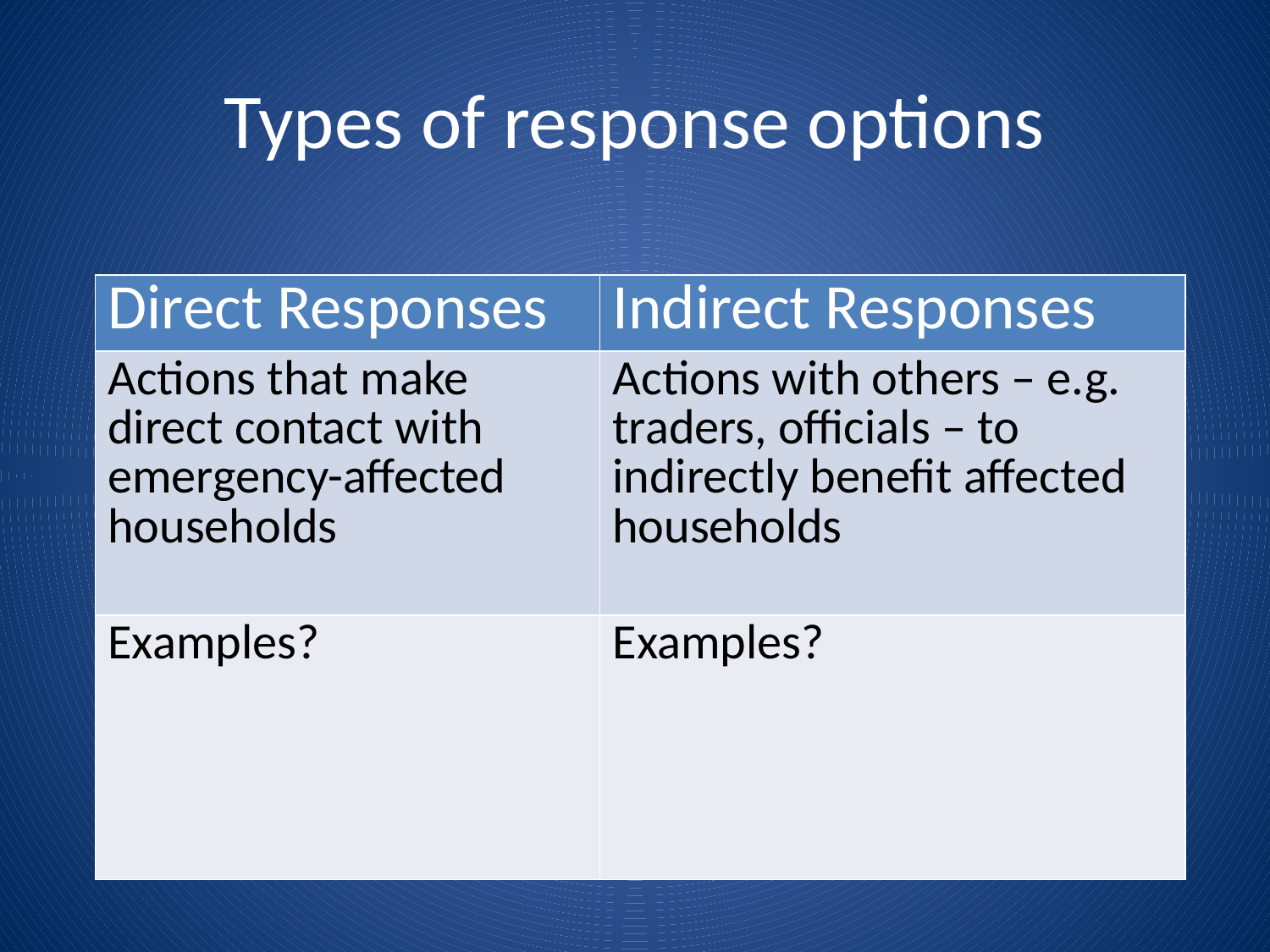

# Types of response options
| Direct Responses | Indirect Responses |
| --- | --- |
| Actions that make direct contact with emergency-affected households | Actions with others – e.g. traders, officials – to indirectly benefit affected households |
| Examples? | Examples? |